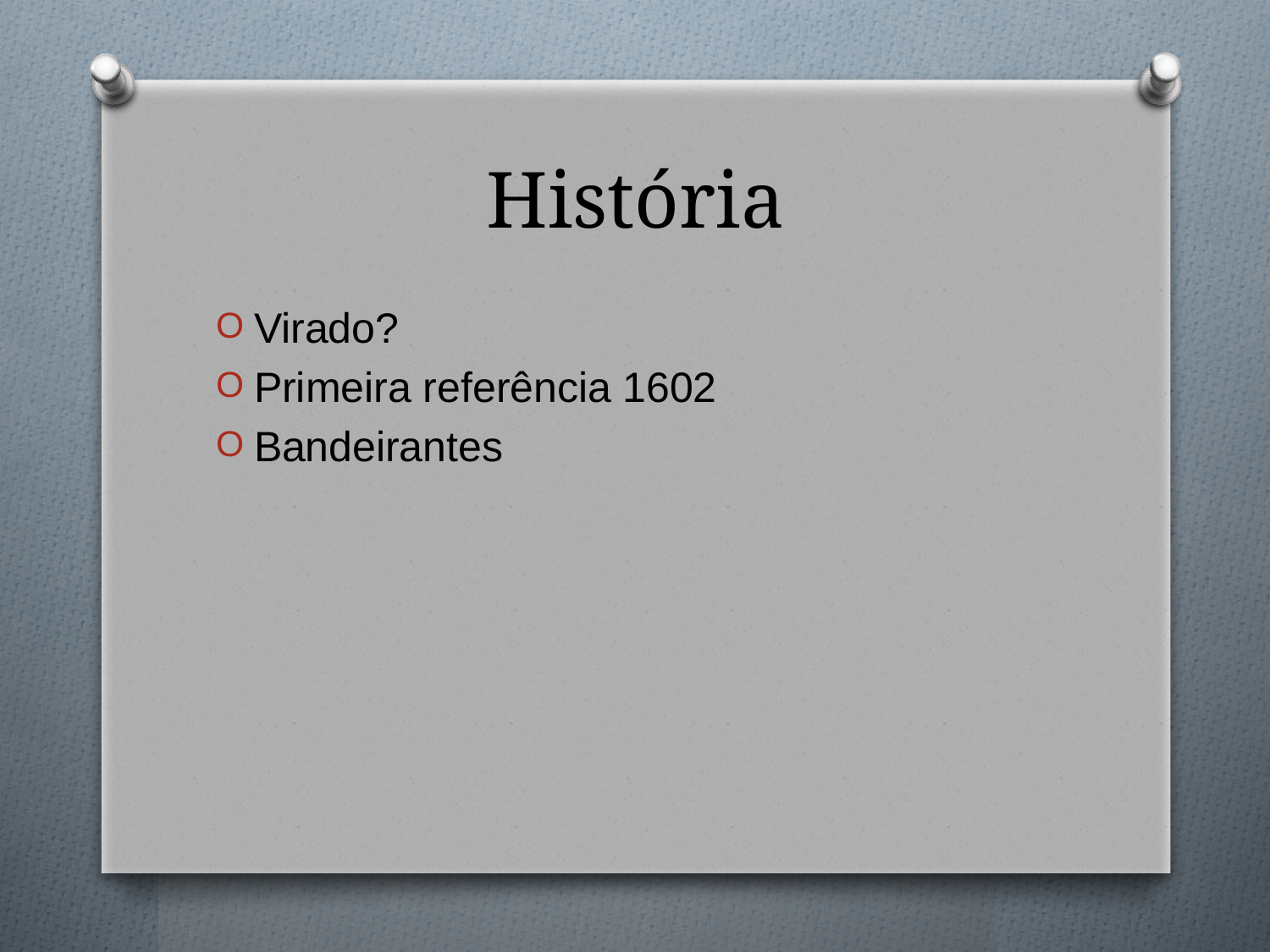

# História
Virado?
Primeira referência 1602
Bandeirantes